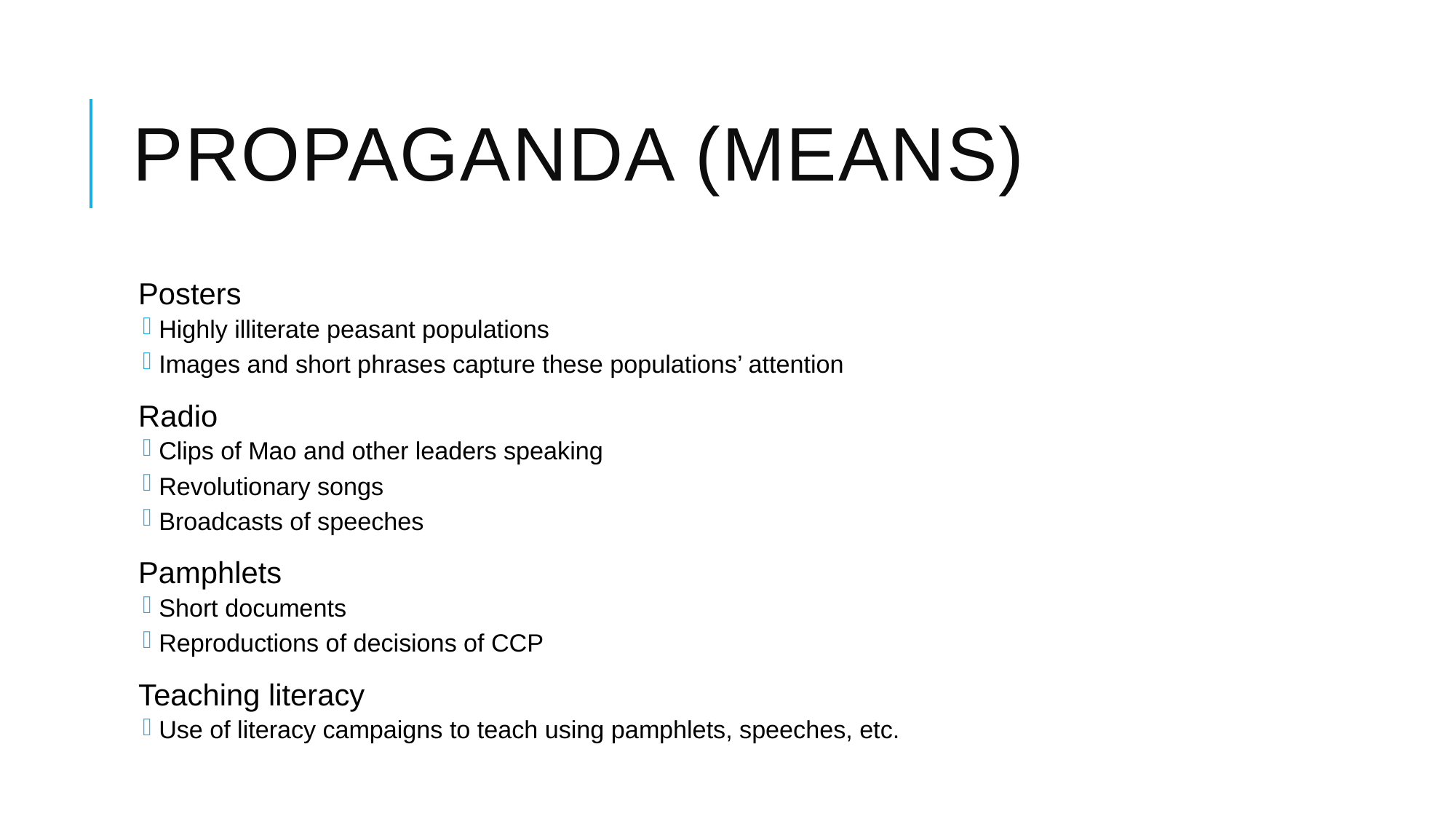

# Propaganda (Means)
Posters
Highly illiterate peasant populations
Images and short phrases capture these populations’ attention
Radio
Clips of Mao and other leaders speaking
Revolutionary songs
Broadcasts of speeches
Pamphlets
Short documents
Reproductions of decisions of CCP
Teaching literacy
Use of literacy campaigns to teach using pamphlets, speeches, etc.